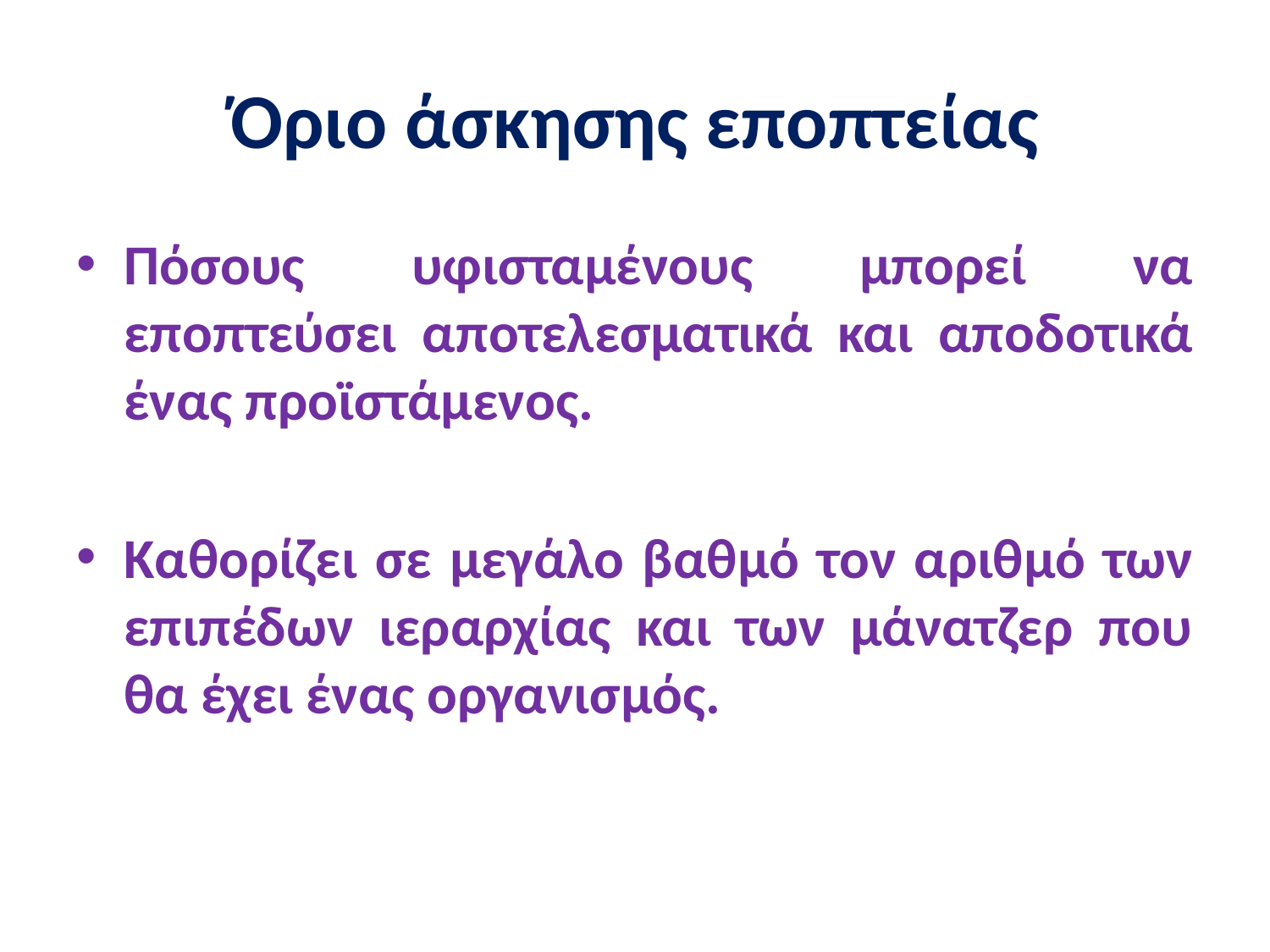

# Όριο άσκησης εποπτείας
Πόσους υφισταμένους μπορεί να εποπτεύσει αποτελεσματικά και αποδοτικά ένας προϊστάμενος.

Καθορίζει σε μεγάλο βαθμό τον αριθμό των επιπέδων ιεραρχίας και των μάνατζερ που θα έχει ένας οργανισμός.